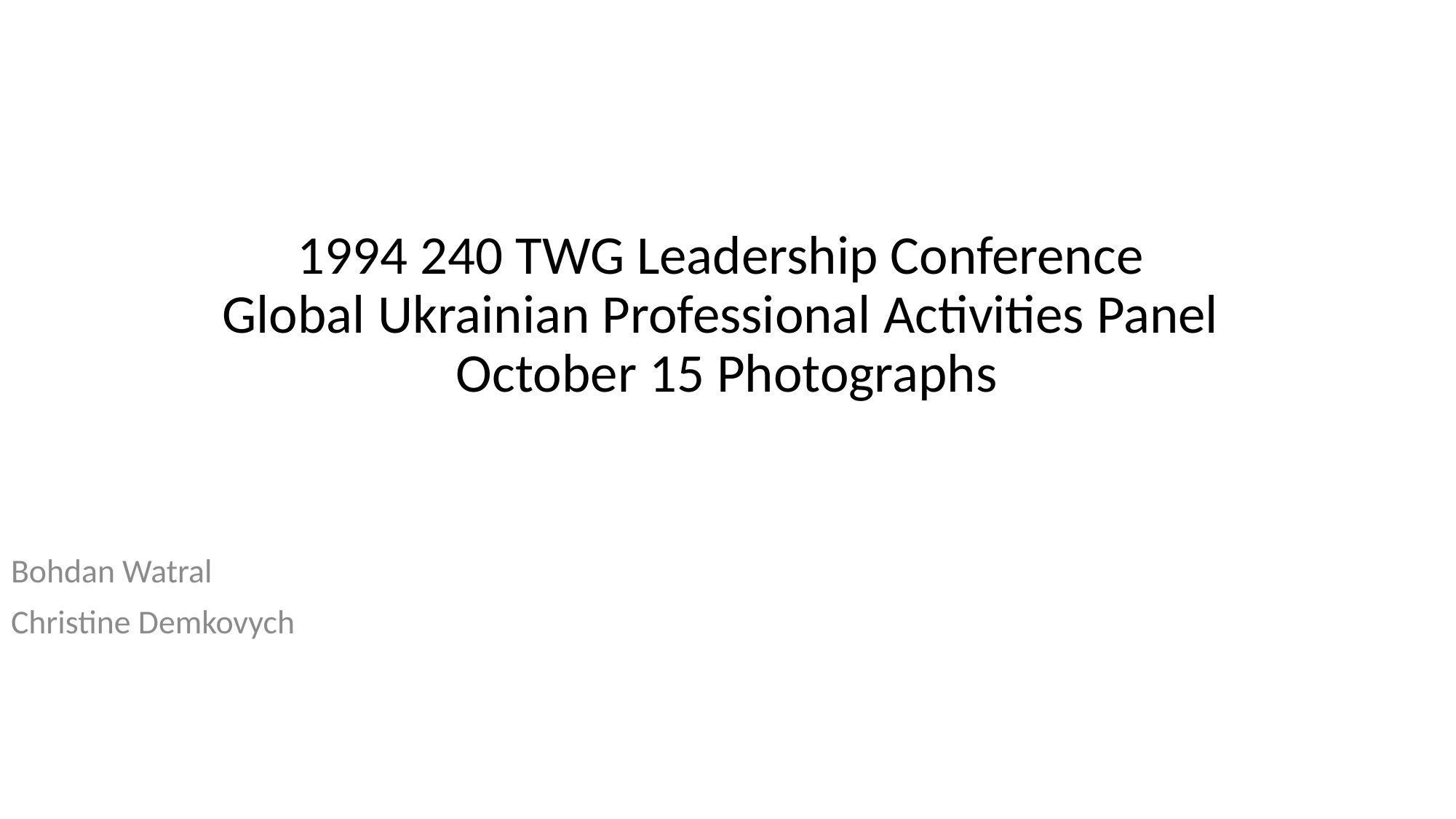

# 1994 240 TWG Leadership Conference Global Ukrainian Professional Activities Panel October 15 Photographs
Bohdan Watral
Christine Demkovych